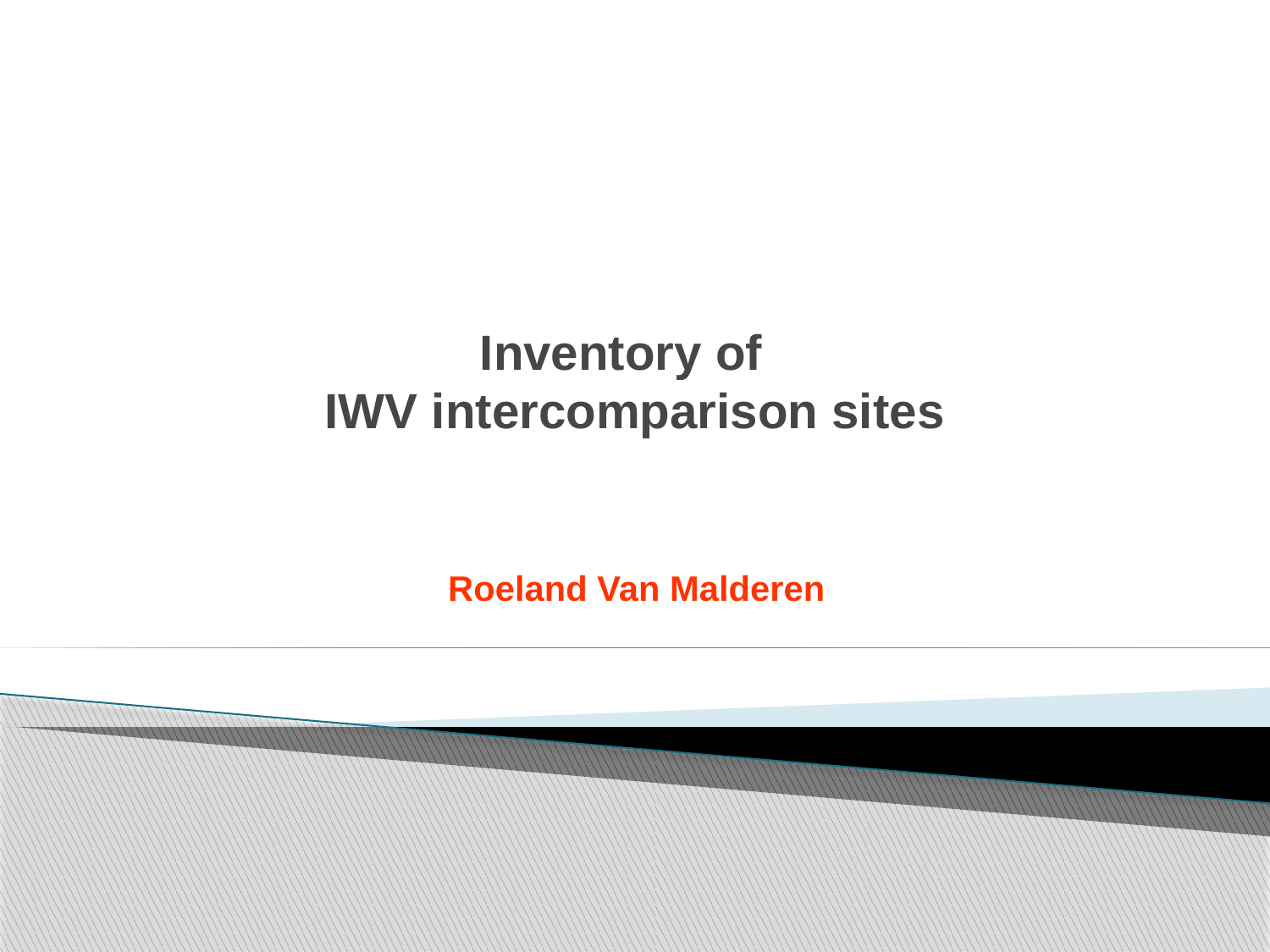

# Inventory of IWV intercomparison sites
Roeland Van Malderen